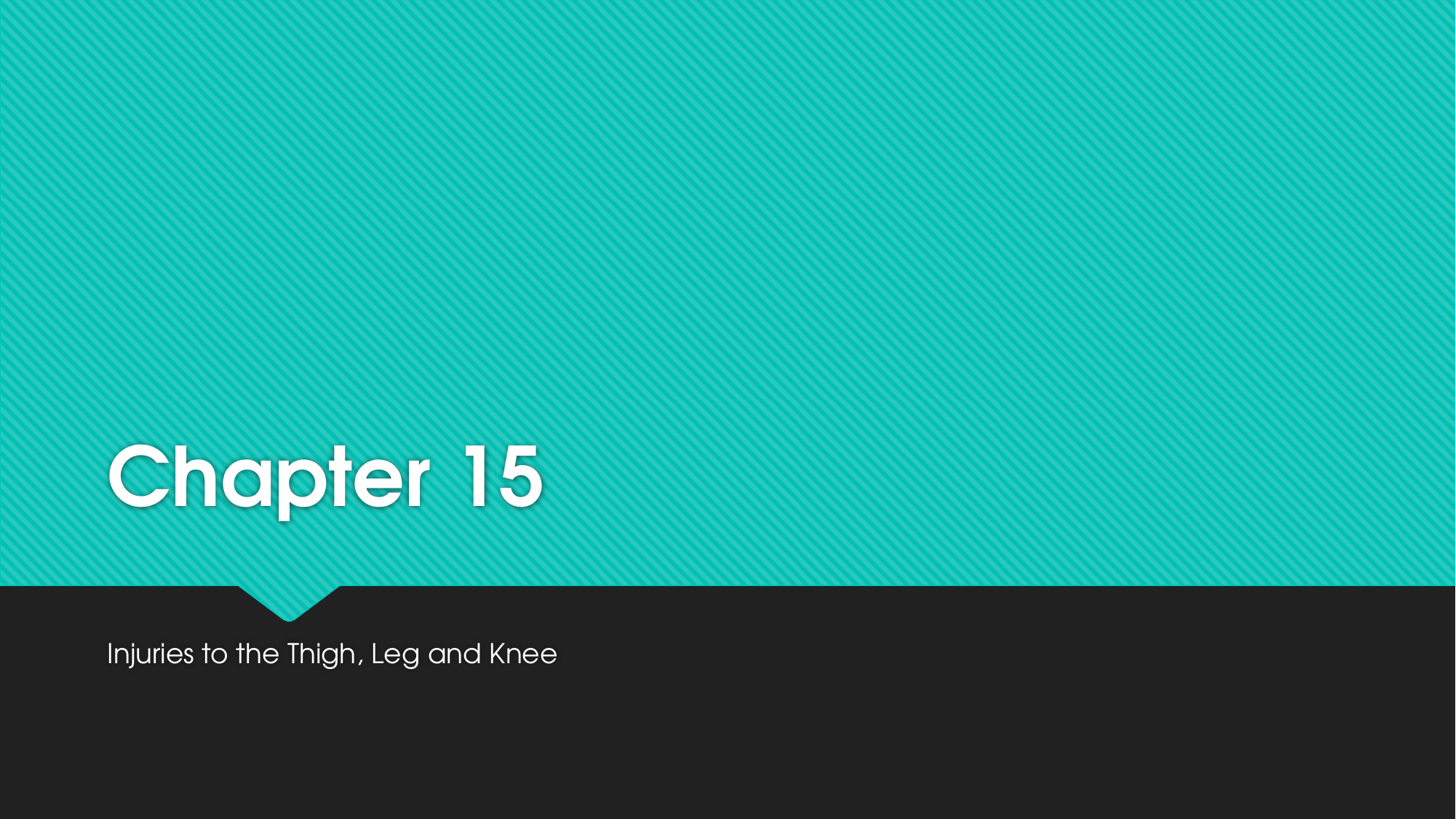

# Chapter 15
Injuries to the Thigh, Leg and Knee